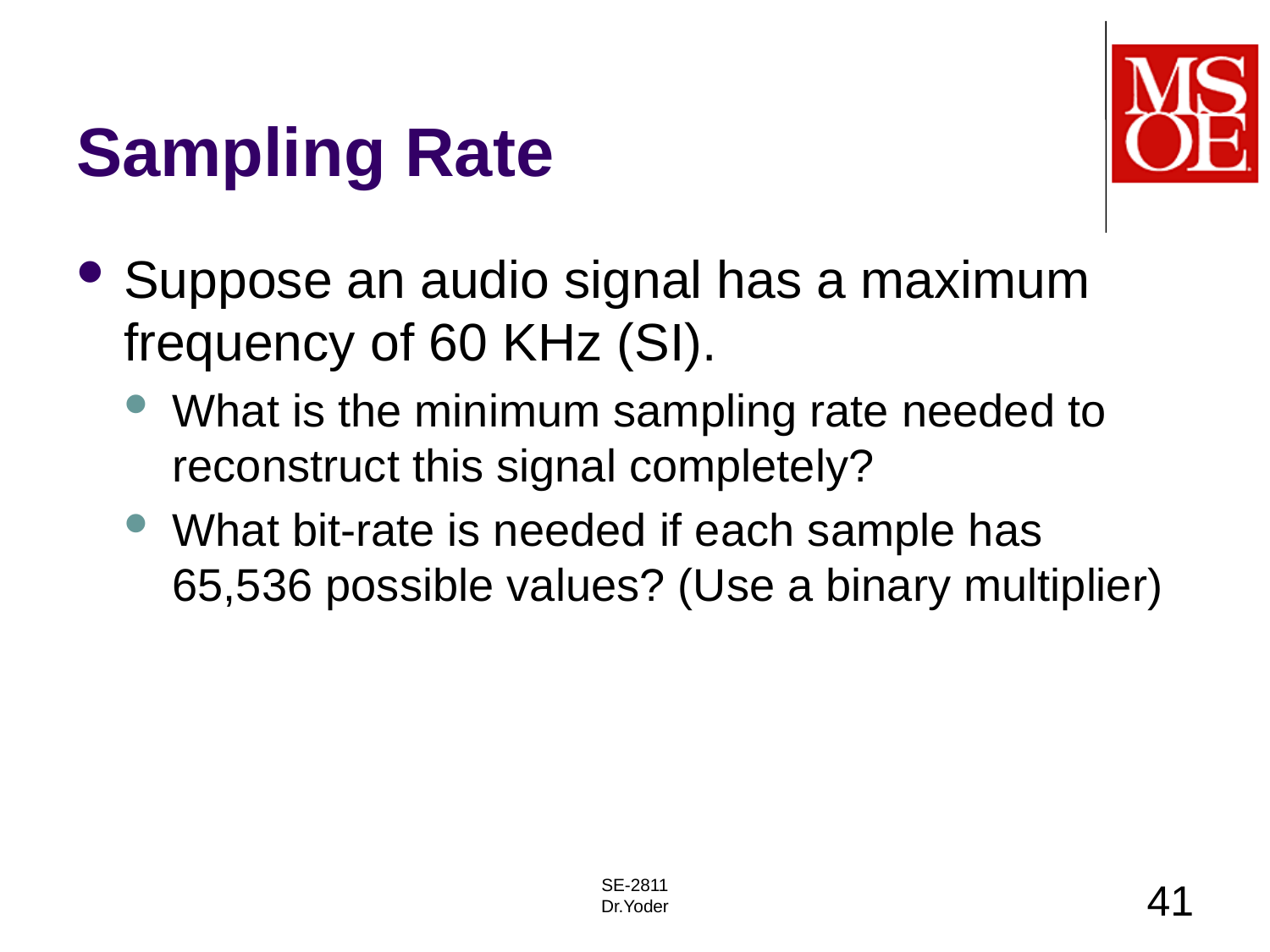

# Sampling Rate
Suppose an audio signal has a maximum frequency of 60 KHz (SI).
What is the minimum sampling rate needed to reconstruct this signal completely?
What bit-rate is needed if each sample has 65,536 possible values? (Use a binary multiplier)

SE-2811
Dr.Yoder
41